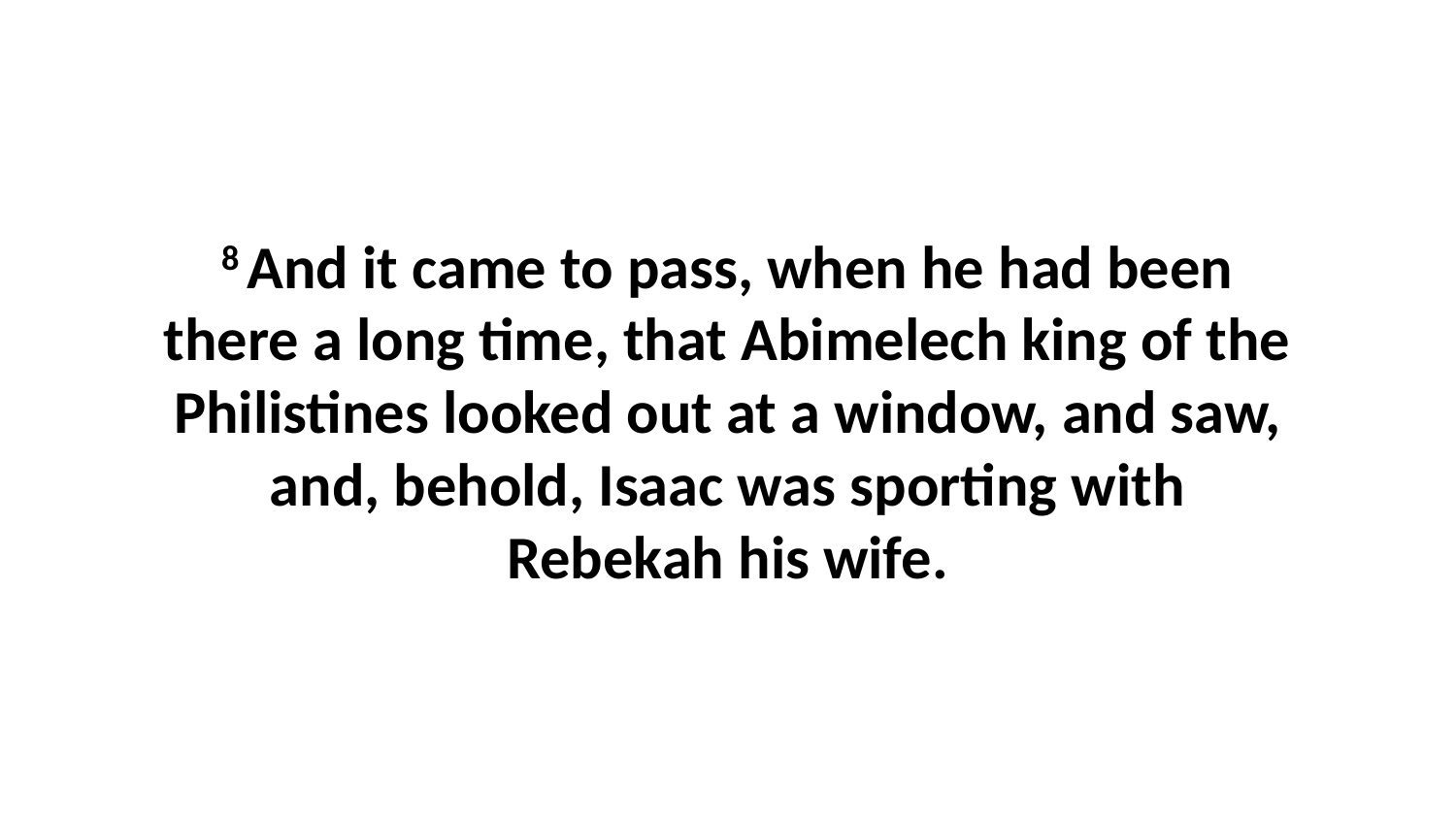

8 And it came to pass, when he had been there a long time, that Abimelech king of the Philistines looked out at a window, and saw, and, behold, Isaac was sporting with Rebekah his wife.